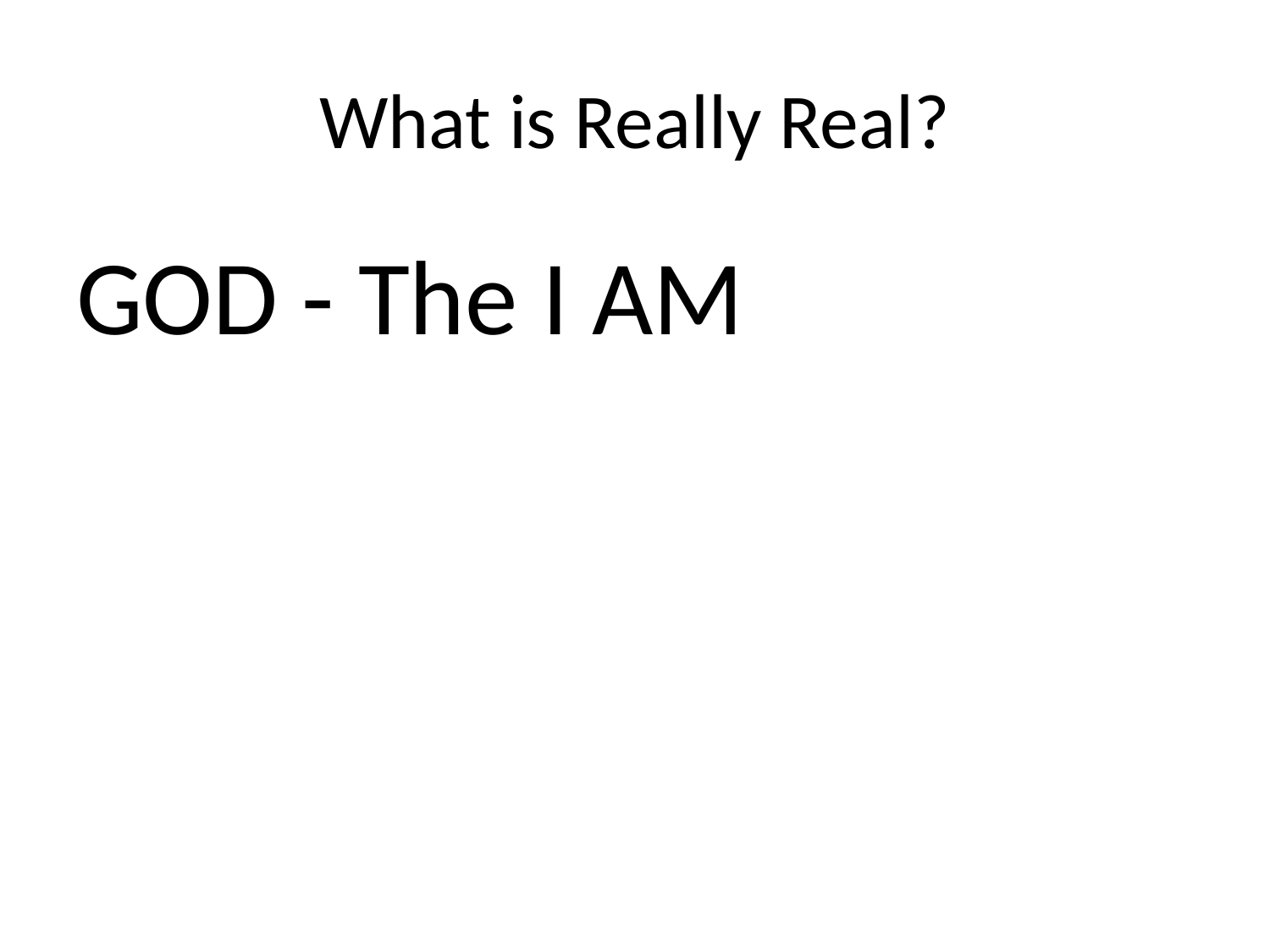

# What is Really Real?
GOD - The I AM